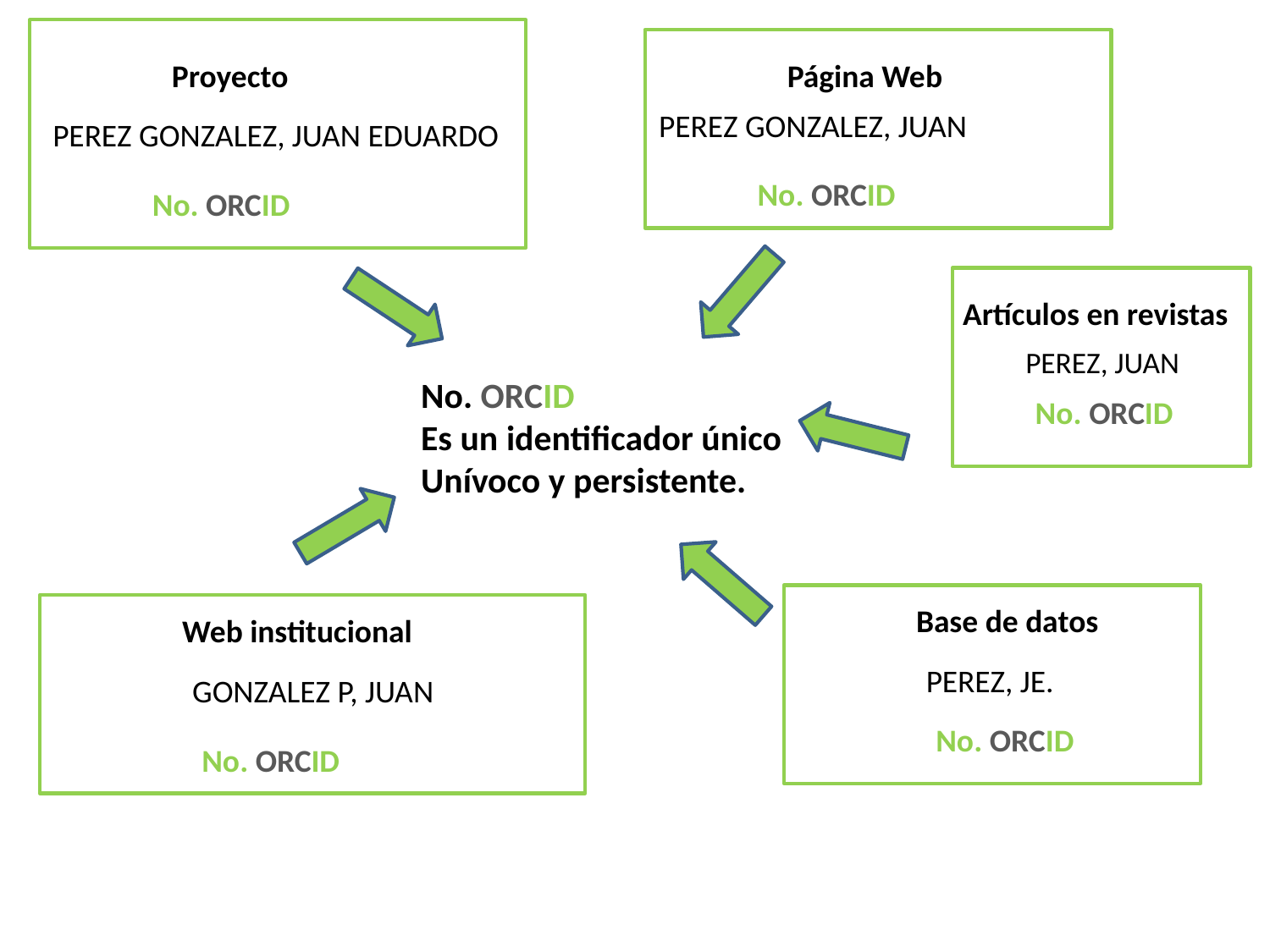

Proyecto
Página Web
PEREZ GONZALEZ, JUAN
PEREZ GONZALEZ, JUAN EDUARDO
No. ORCID
No. ORCID

Artículos en revistas
PEREZ, JUAN
No. ORCID
Es un identificador único
Unívoco y persistente.
No. ORCID

Base de datos
Web institucional
PEREZ, JE.
GONZALEZ P, JUAN
No. ORCID
No. ORCID